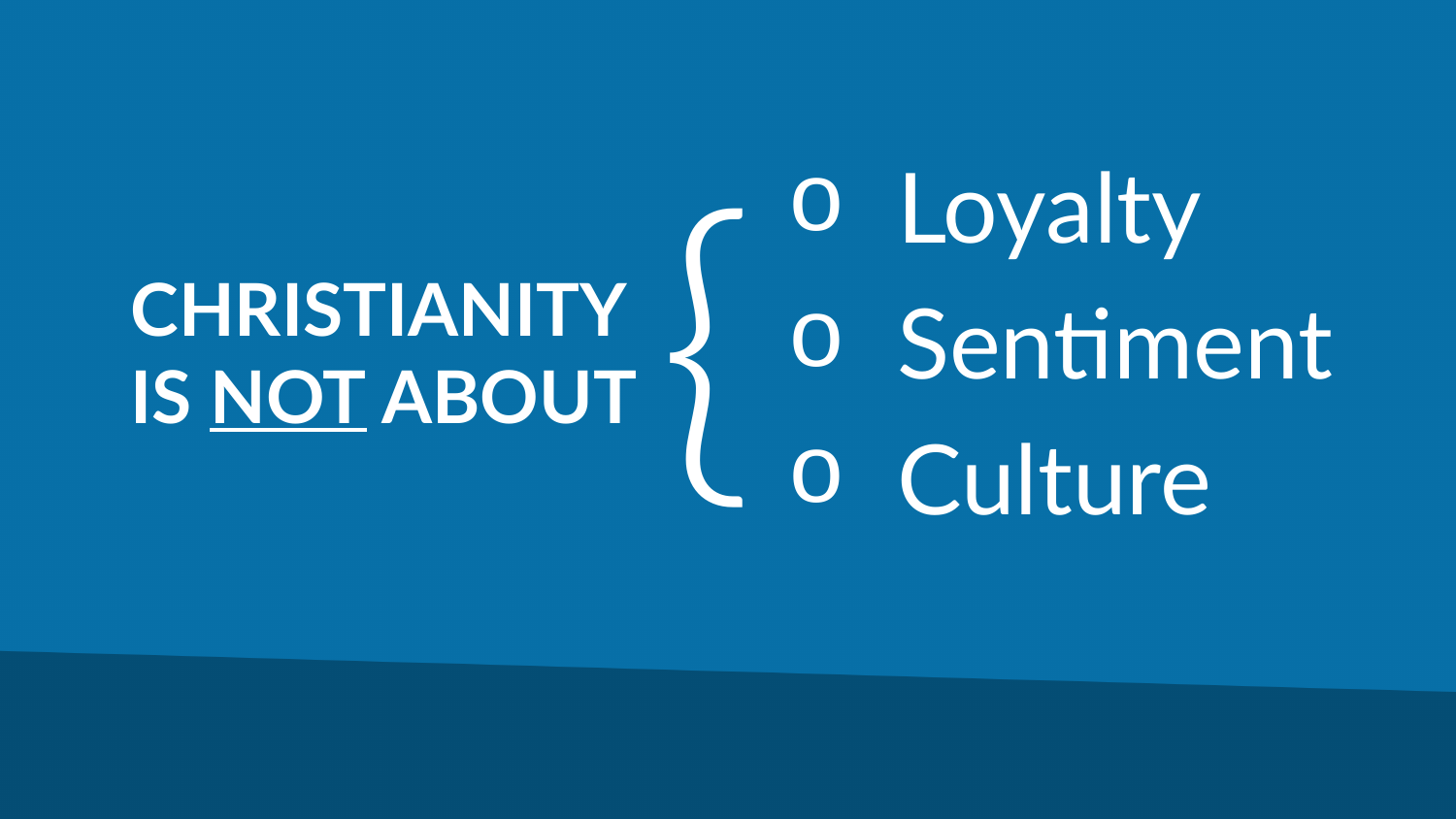

{
Loyalty
Sentiment
Culture
CHRISTIANITY
IS NOT ABOUT